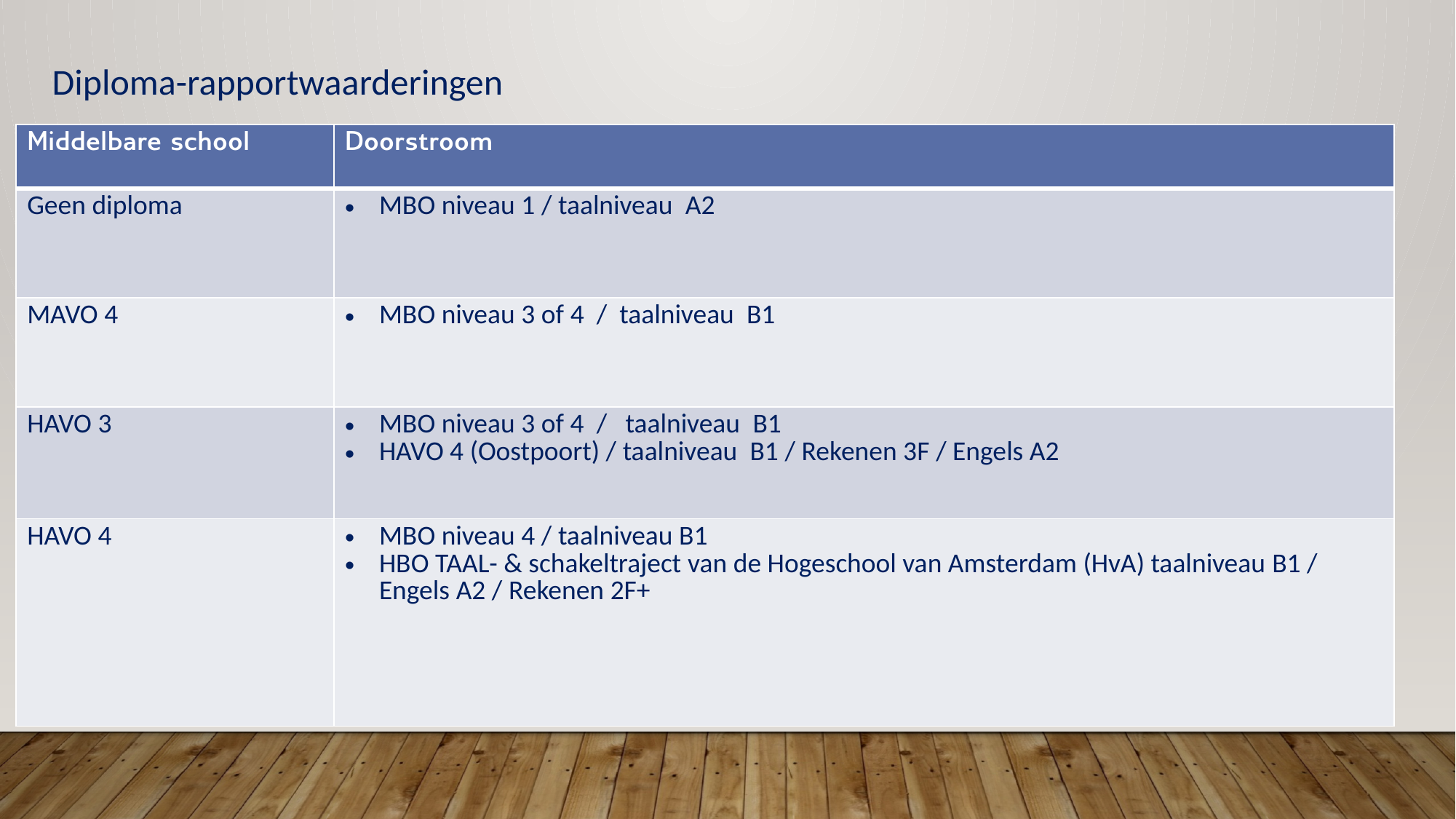

Diploma-rapportwaarderingen

| Middelbare school | Doorstroom |
| --- | --- |
| Geen diploma | MBO niveau 1 / taalniveau A2 |
| MAVO 4 | MBO niveau 3 of 4  / taalniveau B1 |
| HAVO 3 | MBO niveau 3 of 4 / taalniveau B1 HAVO 4 (Oostpoort) / taalniveau B1 / Rekenen 3F / Engels A2 |
| HAVO 4 | MBO niveau 4 / taalniveau B1 HBO TAAL- & schakeltraject van de Hogeschool van Amsterdam (HvA) taalniveau B1 / Engels A2 / Rekenen 2F+ |